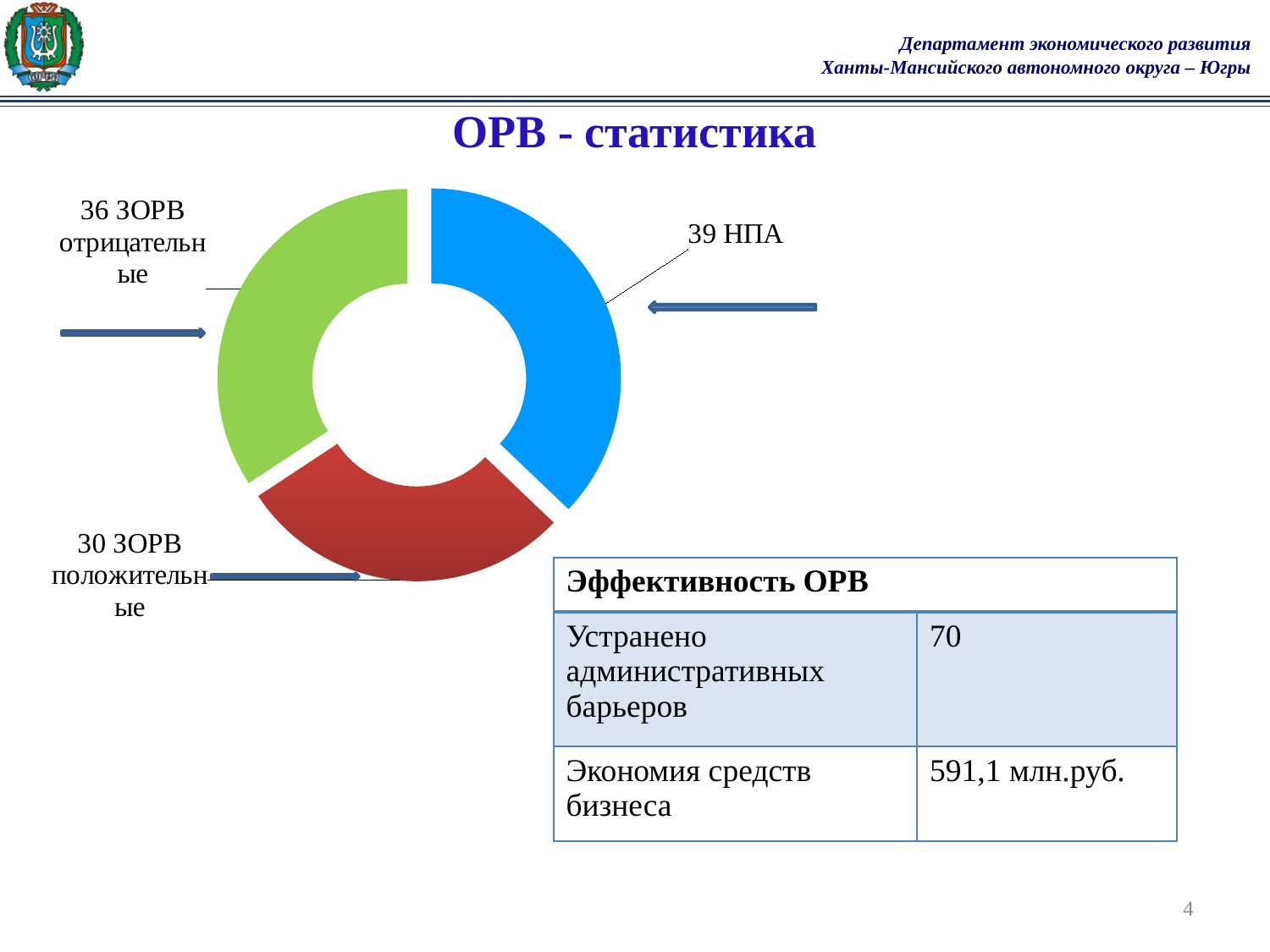

# ОРВ - статистика

### Chart

| Category | Продажи |
|---|---|
| 39 НПА | 39.0 |
| 30 ЗОРВ положительные | 30.0 |
| 36 ЗОРВ отрицательные | 36.0 |
| Эффективность ОРВ |  |
| --- | --- |
| Устранено административных барьеров | 70 |
| Экономия средств бизнеса | 591,1 млн.руб. |

4